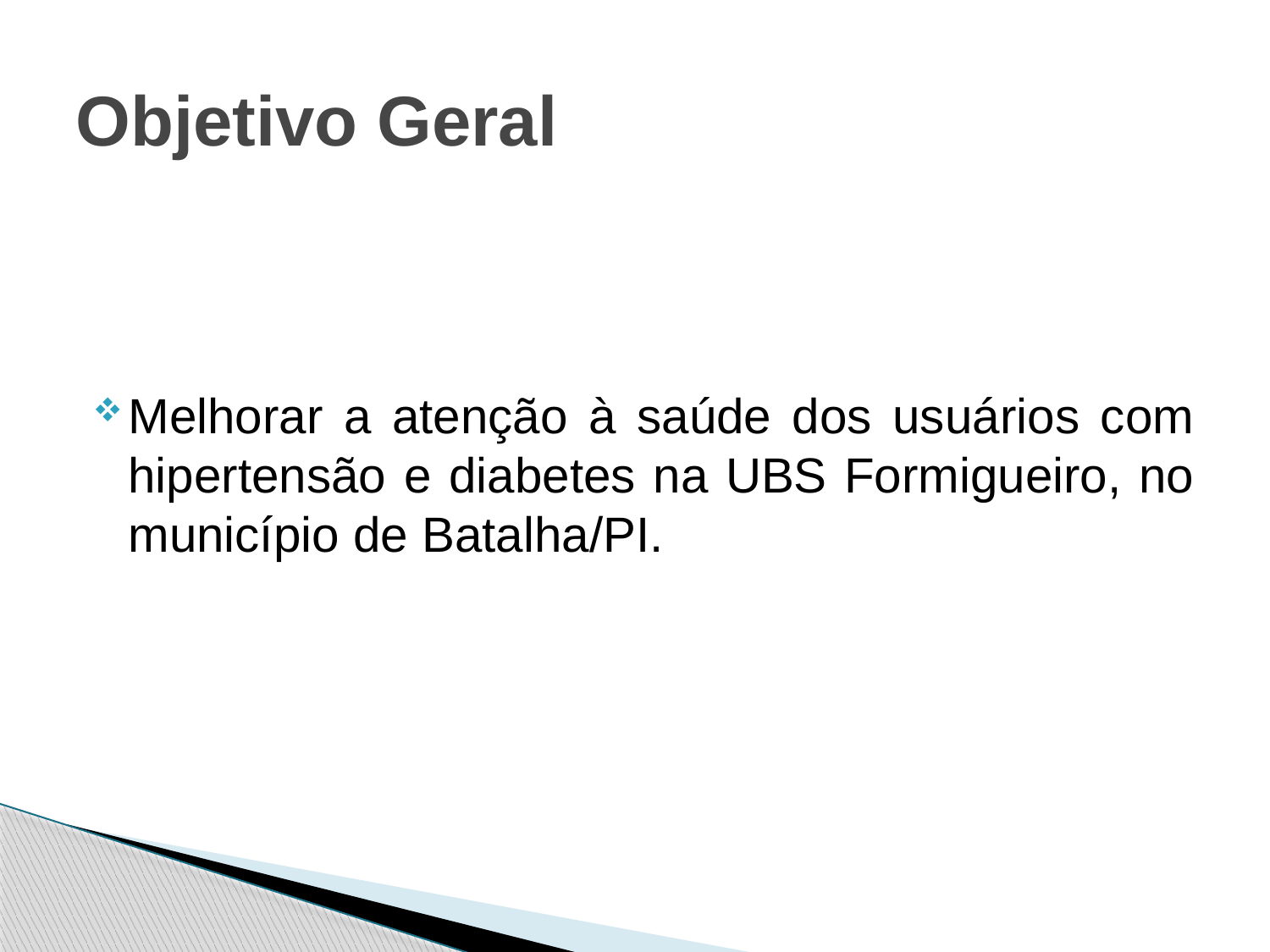

# Objetivo Geral

Melhorar a atenção à saúde dos usuários com hipertensão e diabetes na UBS Formigueiro, no município de Batalha/PI.